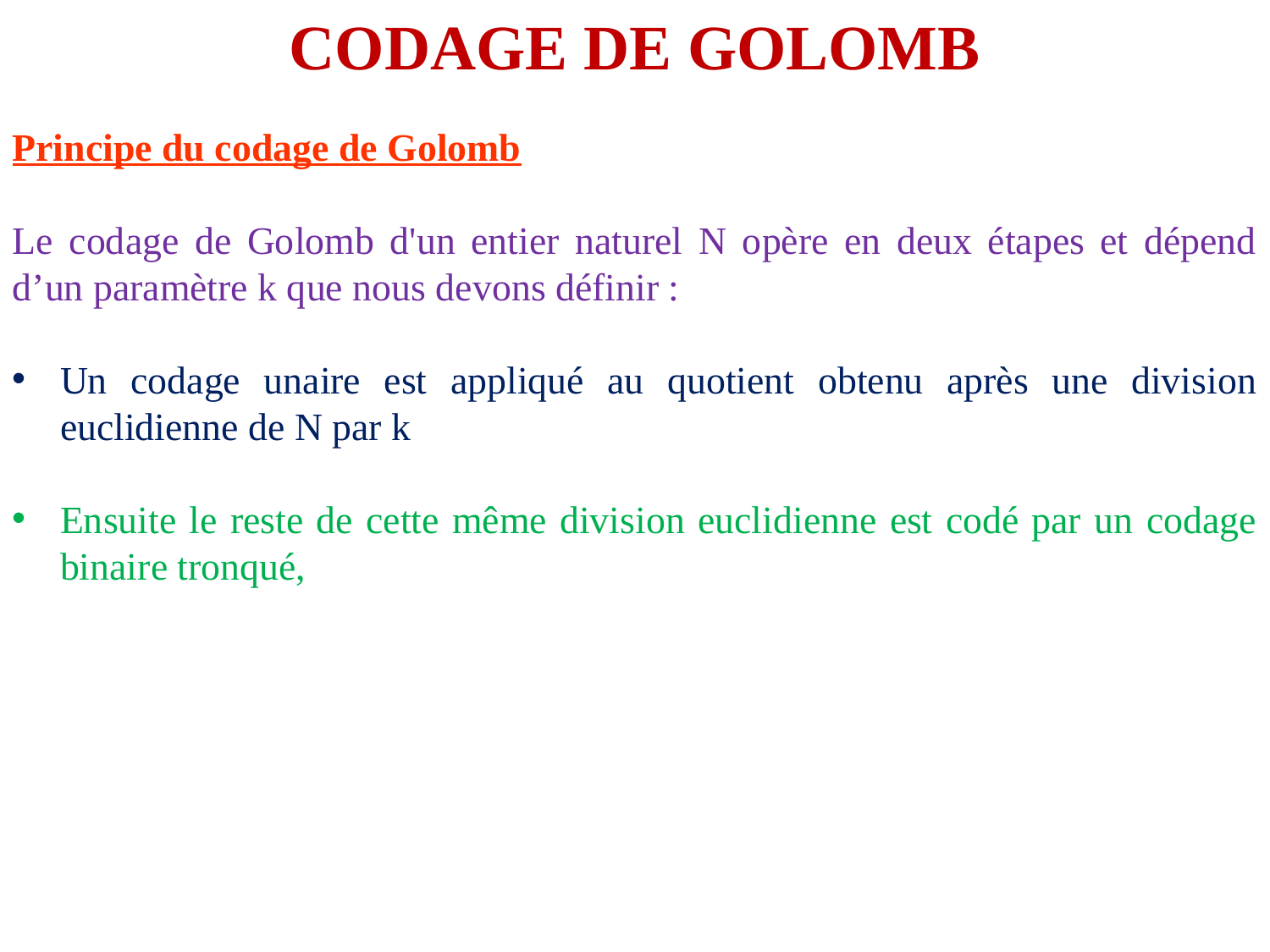

CODAGE DE GOLOMB

Principe du codage de Golomb

Le codage de Golomb d'un entier naturel N opère en deux étapes et dépend d’un paramètre k que nous devons définir :

Un codage unaire est appliqué au quotient obtenu après une division euclidienne de N par k

Ensuite le reste de cette même division euclidienne est codé par un codage binaire tronqué,